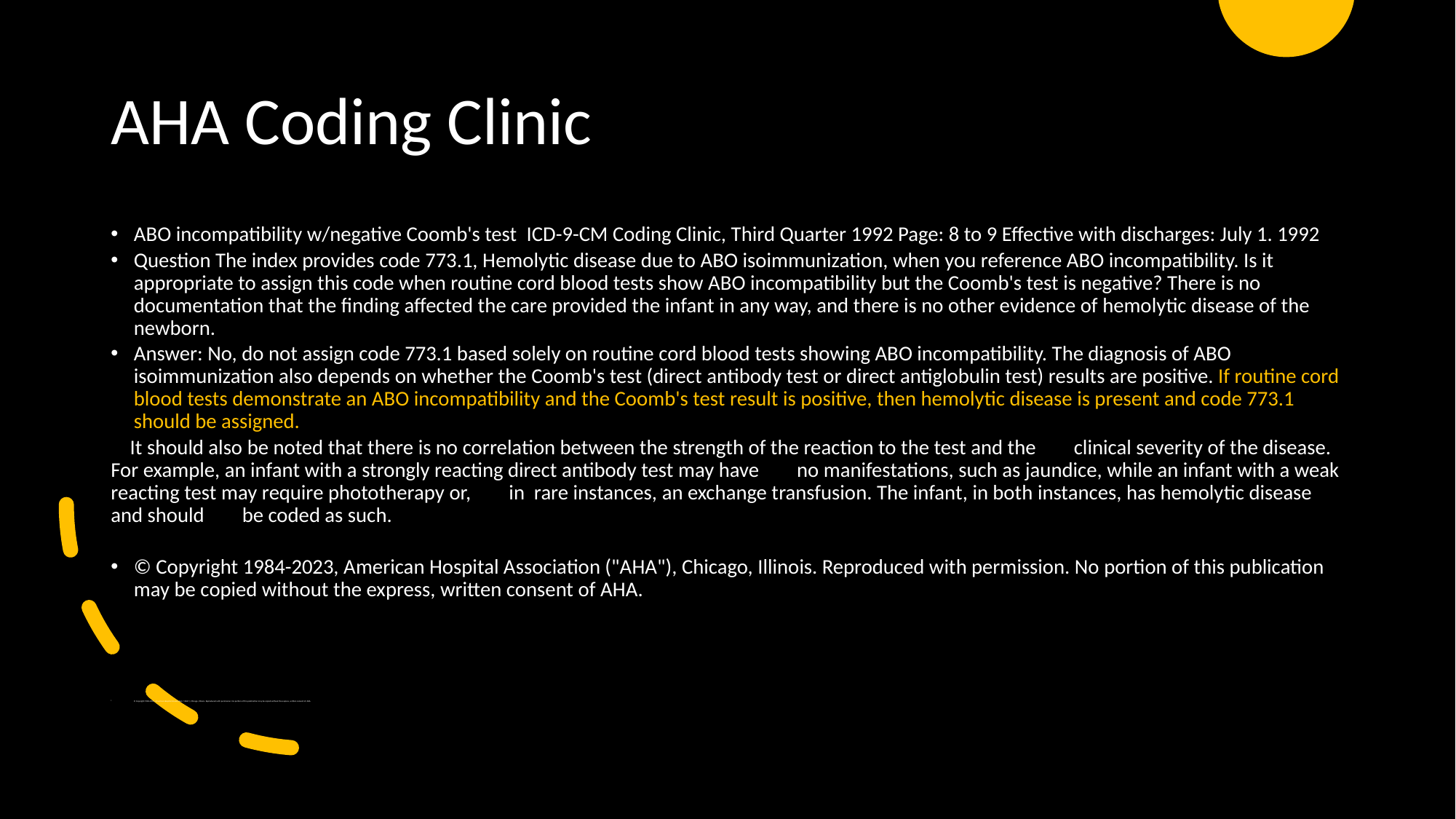

# AHA Coding Clinic
ABO incompatibility w/negative Coomb's test  ICD-9-CM Coding Clinic, Third Quarter 1992 Page: 8 to 9 Effective with discharges: July 1. 1992
Question The index provides code 773.1, Hemolytic disease due to ABO isoimmunization, when you reference ABO incompatibility. Is it appropriate to assign this code when routine cord blood tests show ABO incompatibility but the Coomb's test is negative? There is no documentation that the finding affected the care provided the infant in any way, and there is no other evidence of hemolytic disease of the newborn.
Answer: No, do not assign code 773.1 based solely on routine cord blood tests showing ABO incompatibility. The diagnosis of ABO isoimmunization also depends on whether the Coomb's test (direct antibody test or direct antiglobulin test) results are positive. If routine cord blood tests demonstrate an ABO incompatibility and the Coomb's test result is positive, then hemolytic disease is present and code 773.1 should be assigned.
    It should also be noted that there is no correlation between the strength of the reaction to the test and the        clinical severity of the disease. For example, an infant with a strongly reacting direct antibody test may have        no manifestations, such as jaundice, while an infant with a weak reacting test may require phototherapy or,        in  rare instances, an exchange transfusion. The infant, in both instances, has hemolytic disease and should        be coded as such.

© Copyright 1984-2023, American Hospital Association ("AHA"), Chicago, Illinois. Reproduced with permission. No portion of this publication may be copied without the express, written consent of AHA.

© Copyright 1984-2024, American Hospital Association ("AHA"), Chicago, Illinois. Reproduced with permission. No portion of this publication may be copied without the express, written consent of AHA.